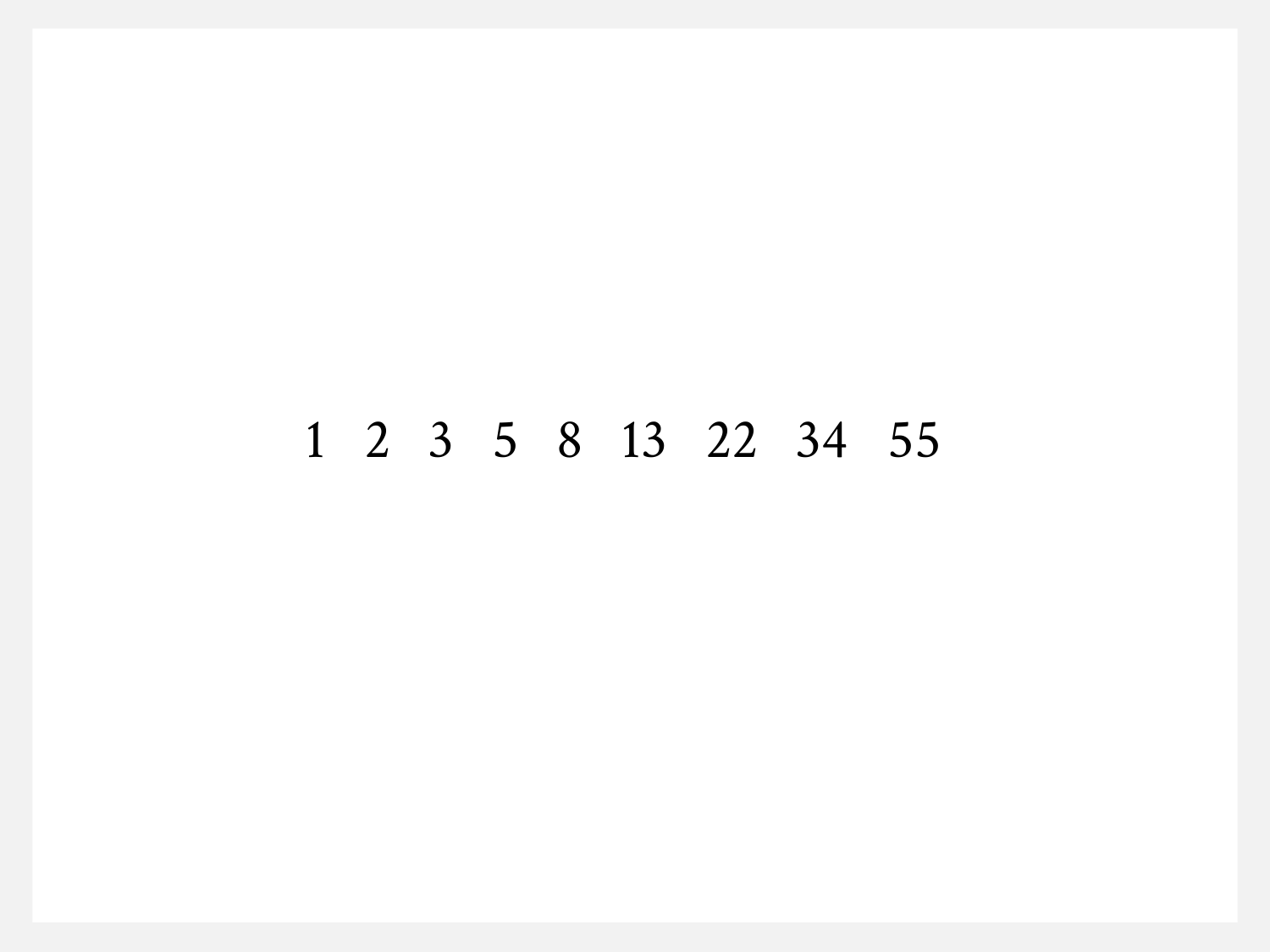

1   2   3   5   8   13   22   34   55